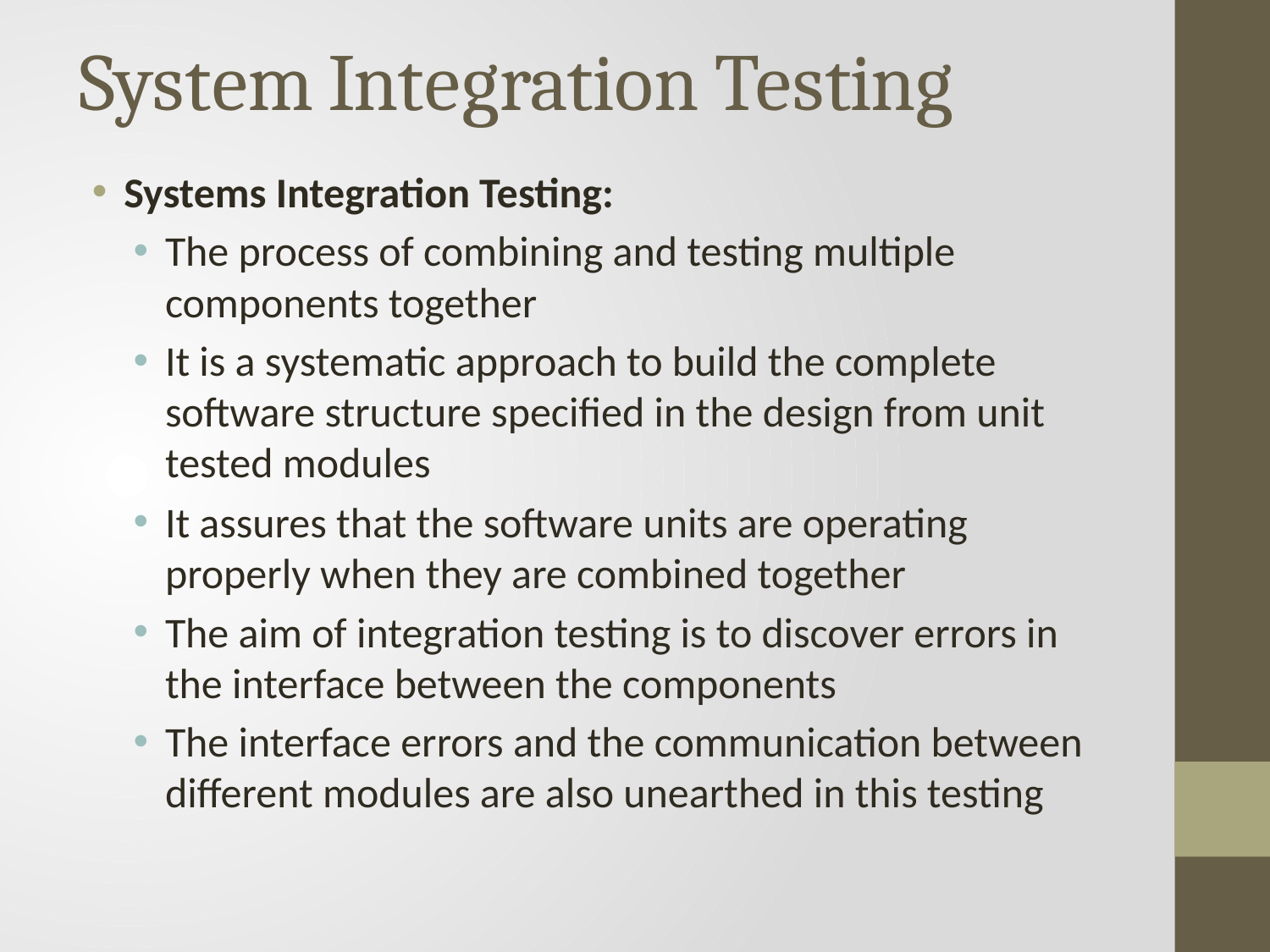

# System Integration Testing
Systems Integration Testing:
The process of combining and testing multiple components together
It is a systematic approach to build the complete software structure specified in the design from unit tested modules
It assures that the software units are operating properly when they are combined together
The aim of integration testing is to discover errors in the interface between the components
The interface errors and the communication between different modules are also unearthed in this testing